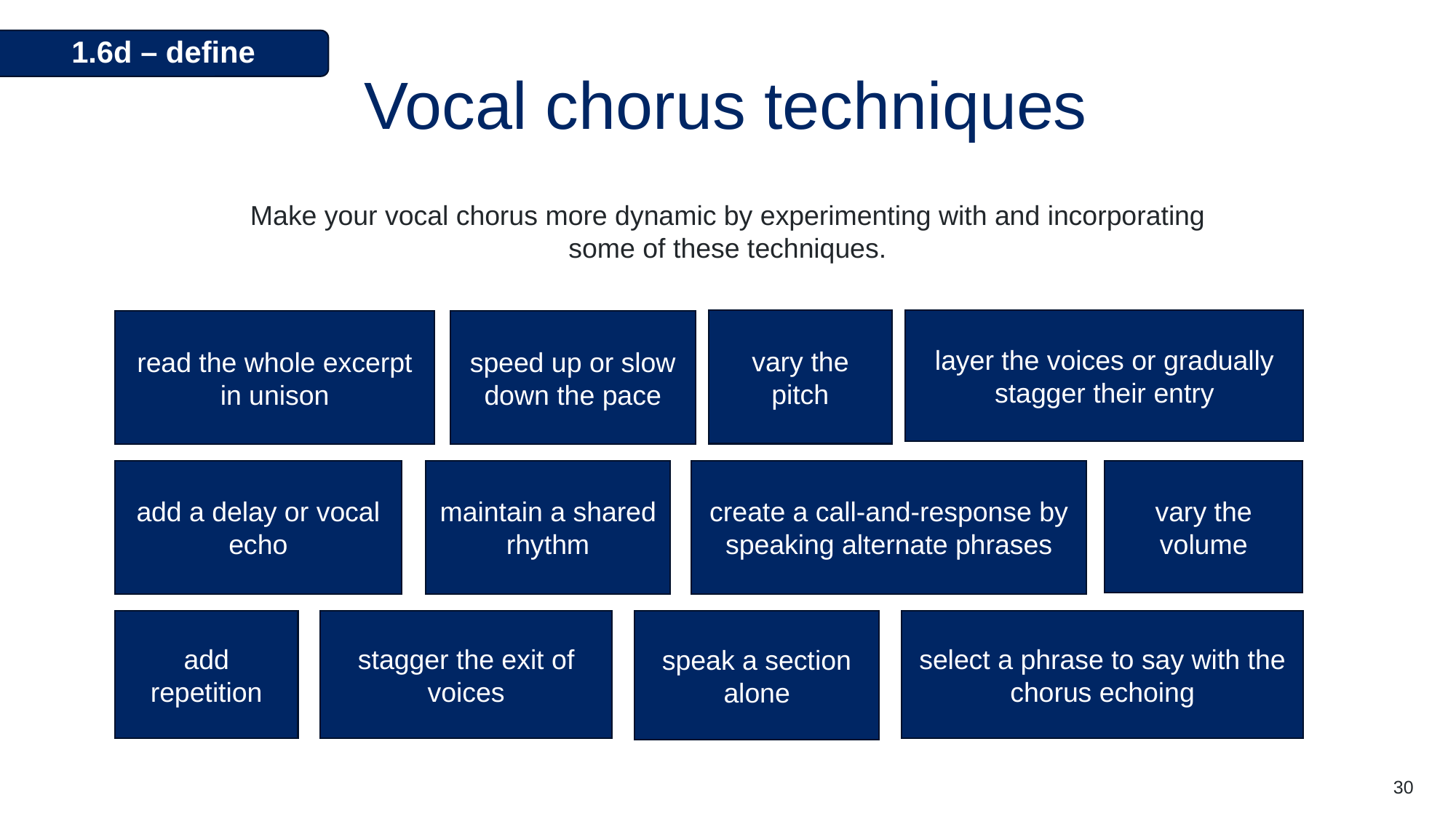

1.6d – define
Vocal chorus techniques
Make your vocal chorus more dynamic by experimenting with and incorporating some of these techniques.
vary the pitch
layer the voices or gradually stagger their entry
read the whole excerpt in unison
speed up or slow down the pace
create a call-and-response by speaking alternate phrases
vary the volume
add a delay or vocal echo
maintain a shared rhythm
add repetition
stagger the exit of voices
speak a section alone
select a phrase to say with the chorus echoing
30